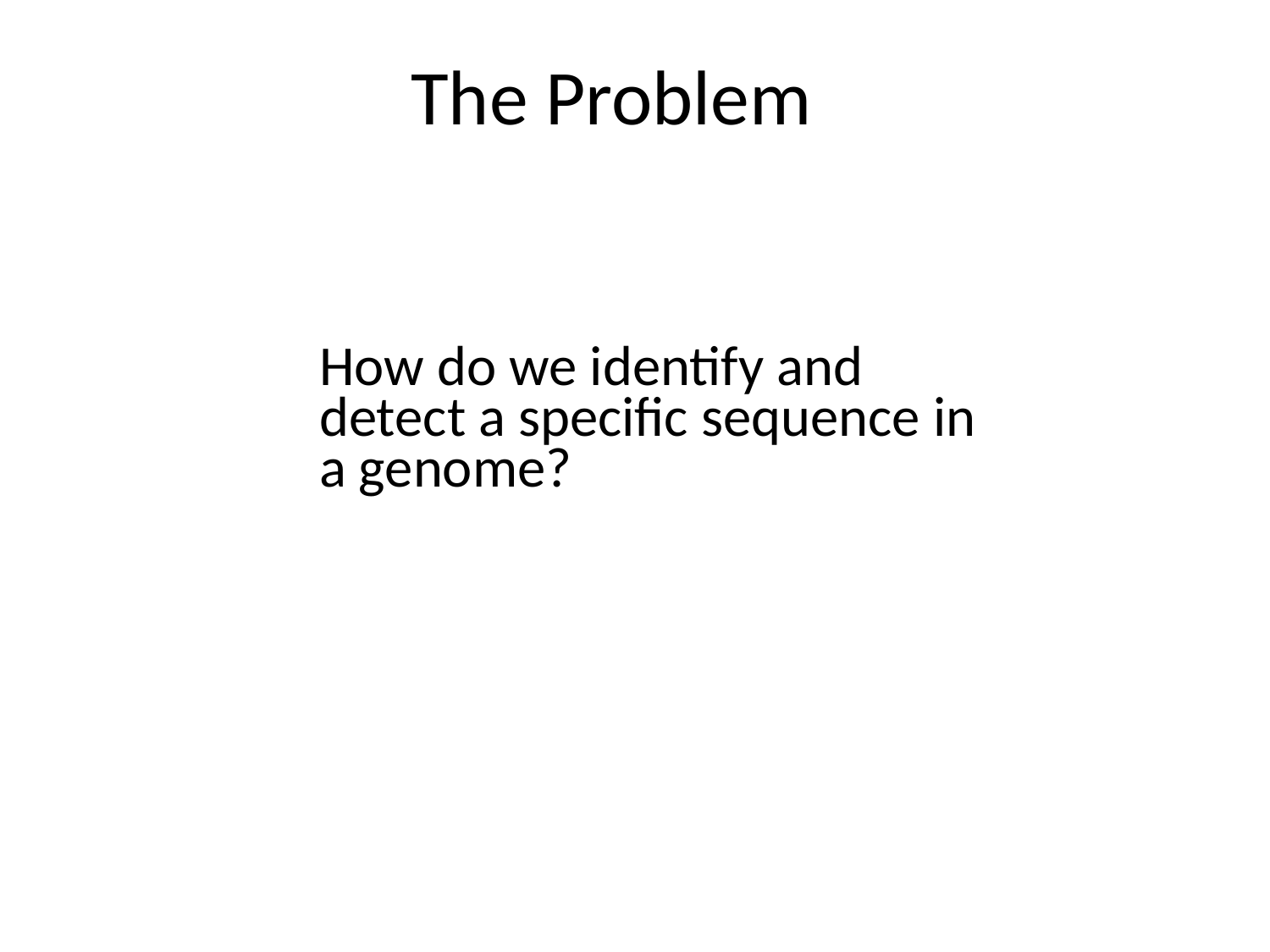

The Problem
How do we identify and detect a specific sequence in a genome?